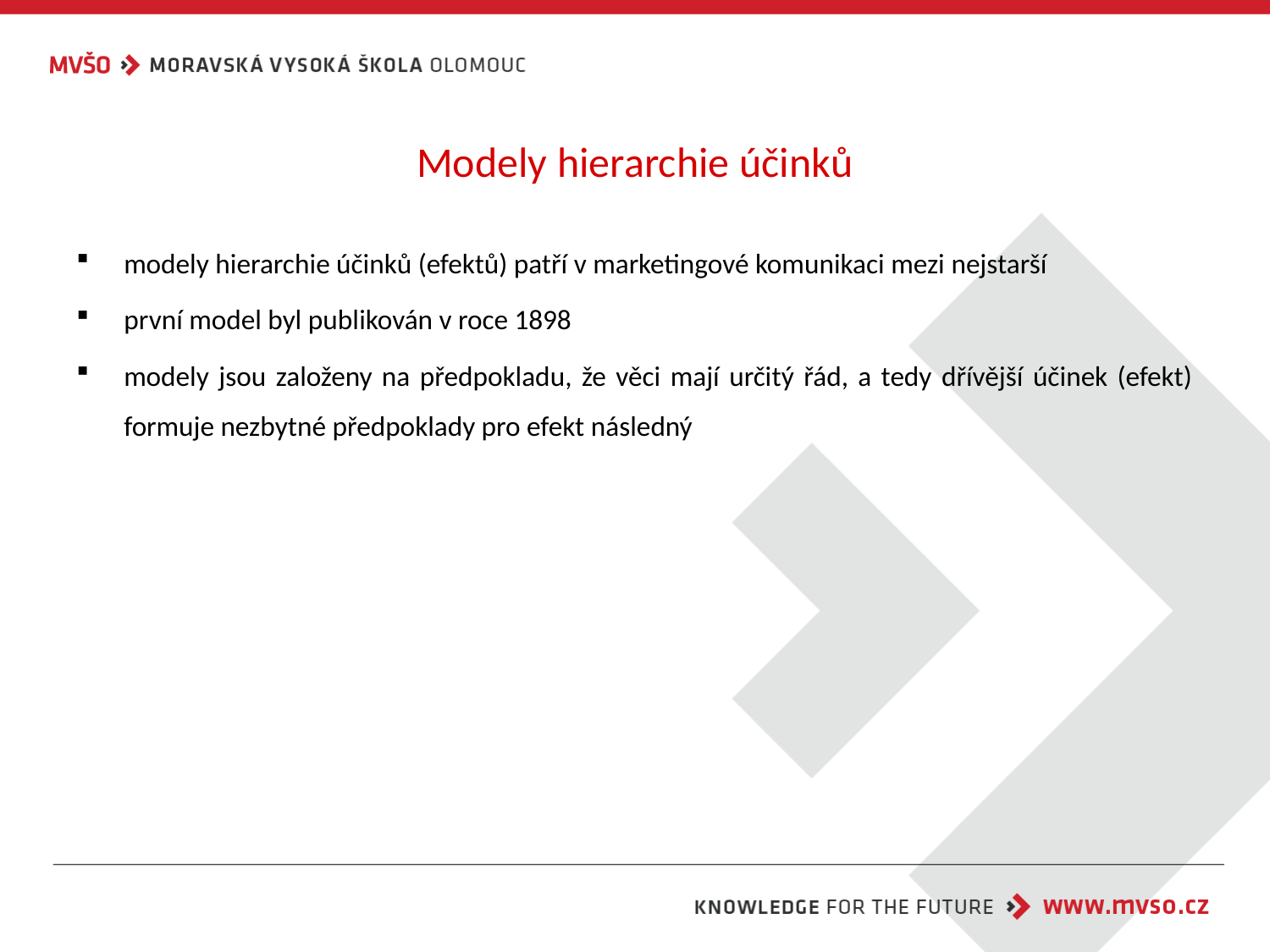

# Modely hierarchie účinků
modely hierarchie účinků (efektů) patří v marketingové komunikaci mezi nejstarší
první model byl publikován v roce 1898
modely jsou založeny na předpokladu, že věci mají určitý řád, a tedy dřívější účinek (efekt) formuje nezbytné předpoklady pro efekt následný